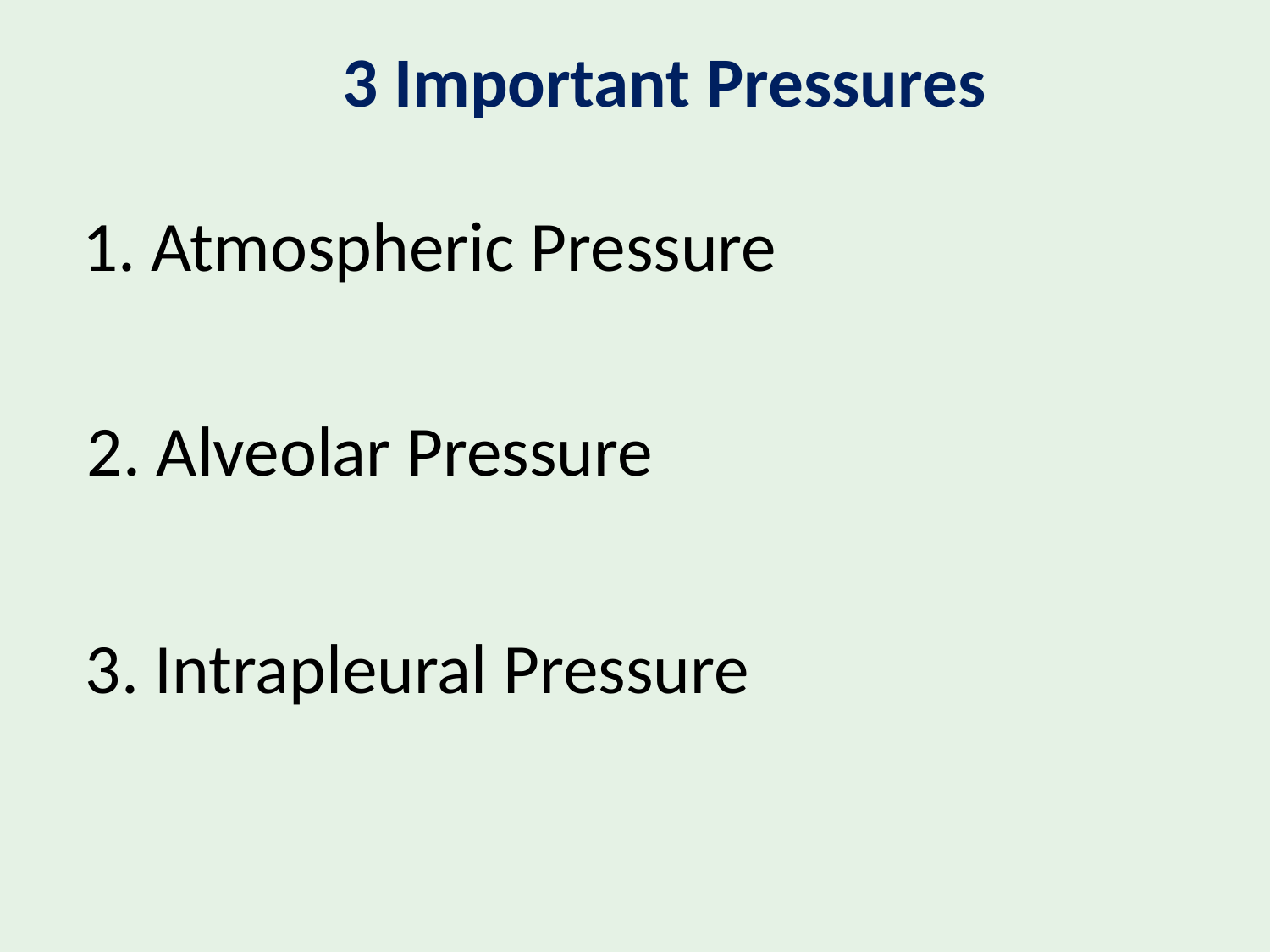

3 Important Pressures
1. Atmospheric Pressure
2. Alveolar Pressure
3. Intrapleural Pressure